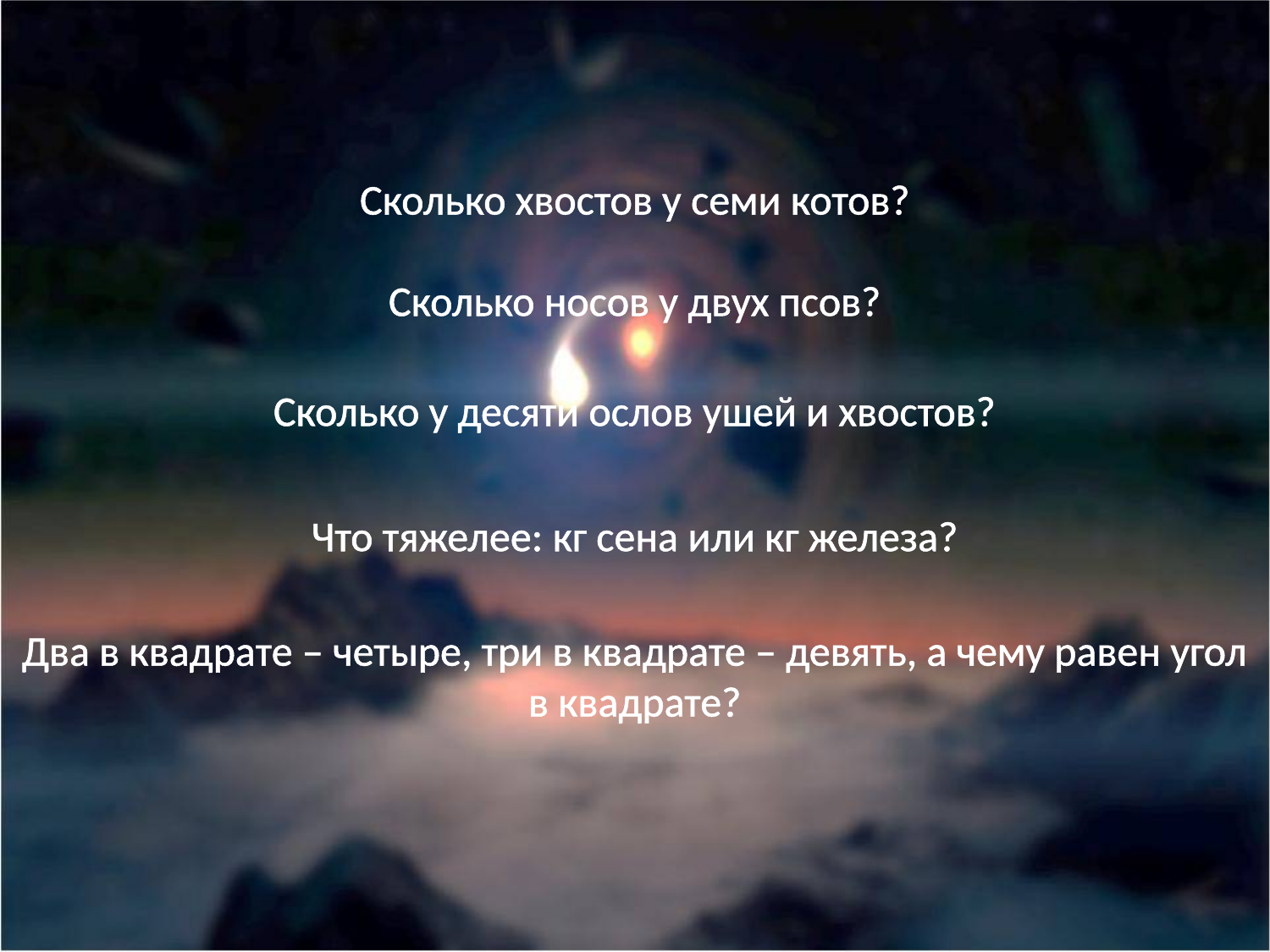

Сколько хвостов у семи котов?
Сколько носов у двух псов?
Сколько у десяти ослов ушей и хвостов?
Что тяжелее: кг сена или кг железа?
Два в квадрате – четыре, три в квадрате – девять, а чему равен угол в квадрате?